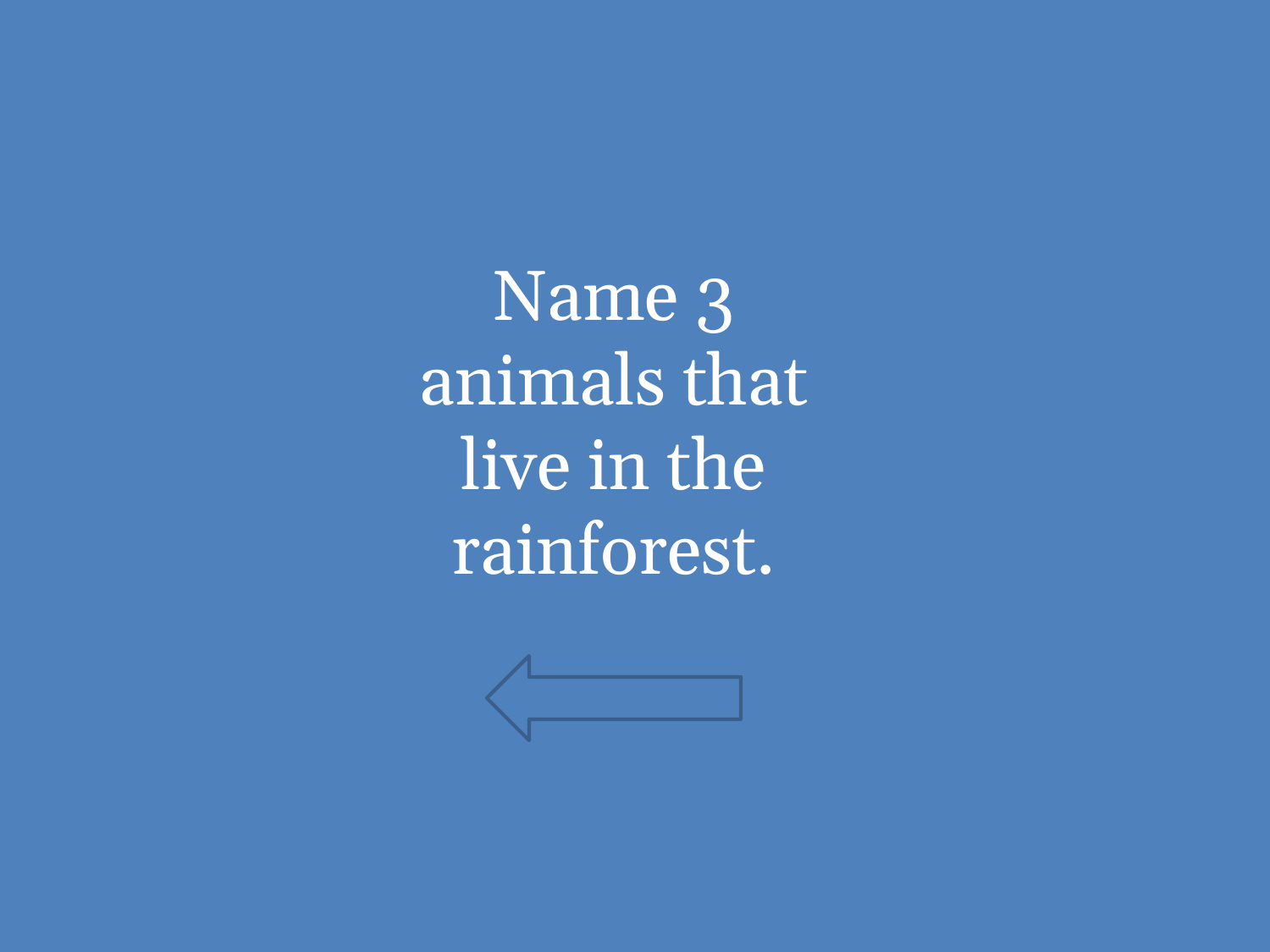

Name 3 animals that live in the rainforest.